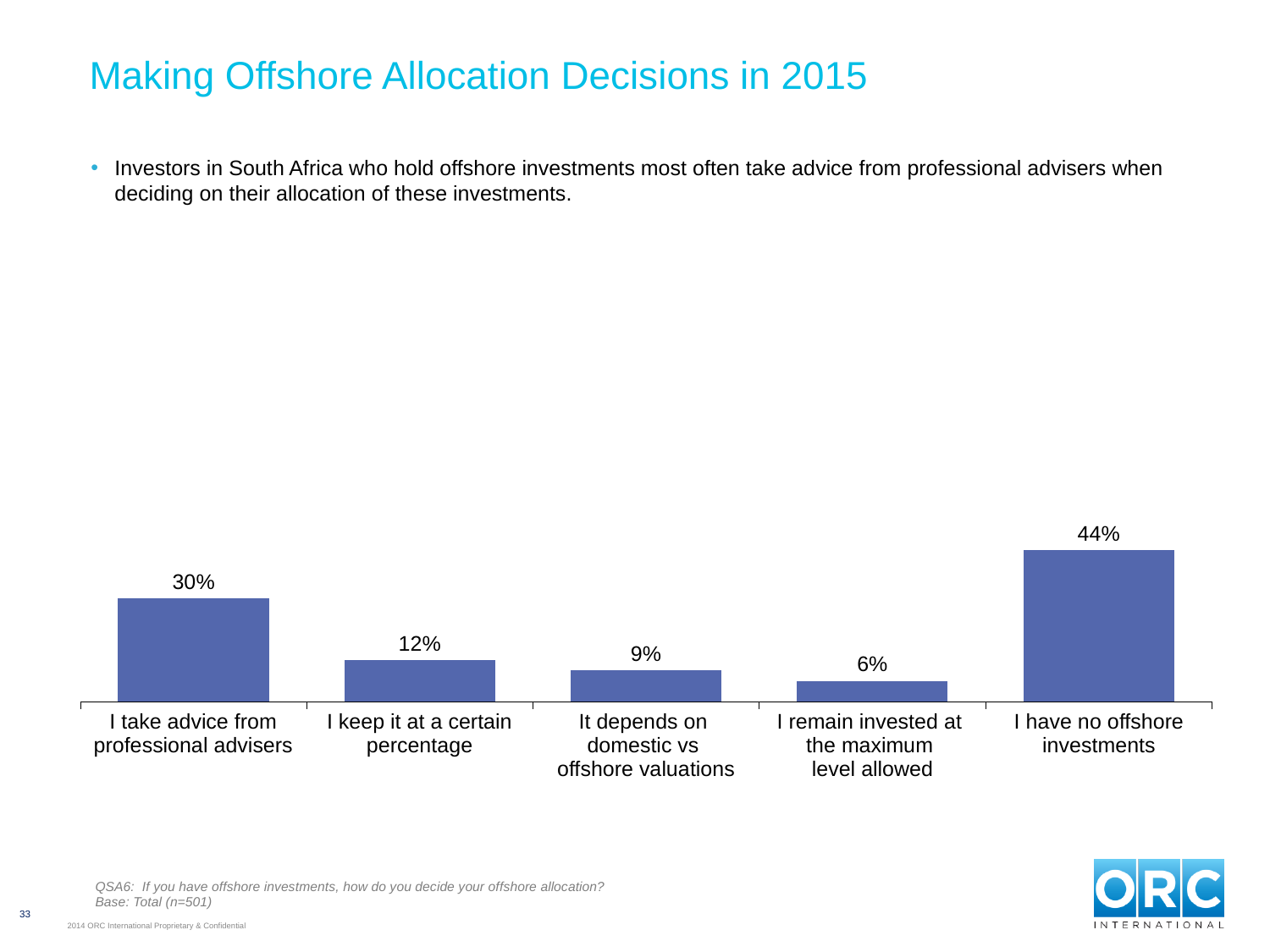

# Making Offshore Allocation Decisions in 2015
Investors in South Africa who hold offshore investments most often take advice from professional advisers when deciding on their allocation of these investments.

### Chart

| Category | 2015 |
|---|---|
| I take advice from professional advisers | 0.3000000000000003 |
| I keep it at a certain percentage | 0.12000000000000002 |
| It depends on domestic vs offshore valuations | 0.09000000000000002 |
| I remain invested at the maximum level allowed | 0.06000000000000003 |
| I have no offshore investments | 0.44 |
| I take advice from professional advisers | I keep it at a certain percentage | It depends on domestic vs offshore valuations | I remain invested at the maximum level allowed | I have no offshore investments |
| --- | --- | --- | --- | --- |
QSA6:  If you have offshore investments, how do you decide your offshore allocation?
Base: Total (n=501)